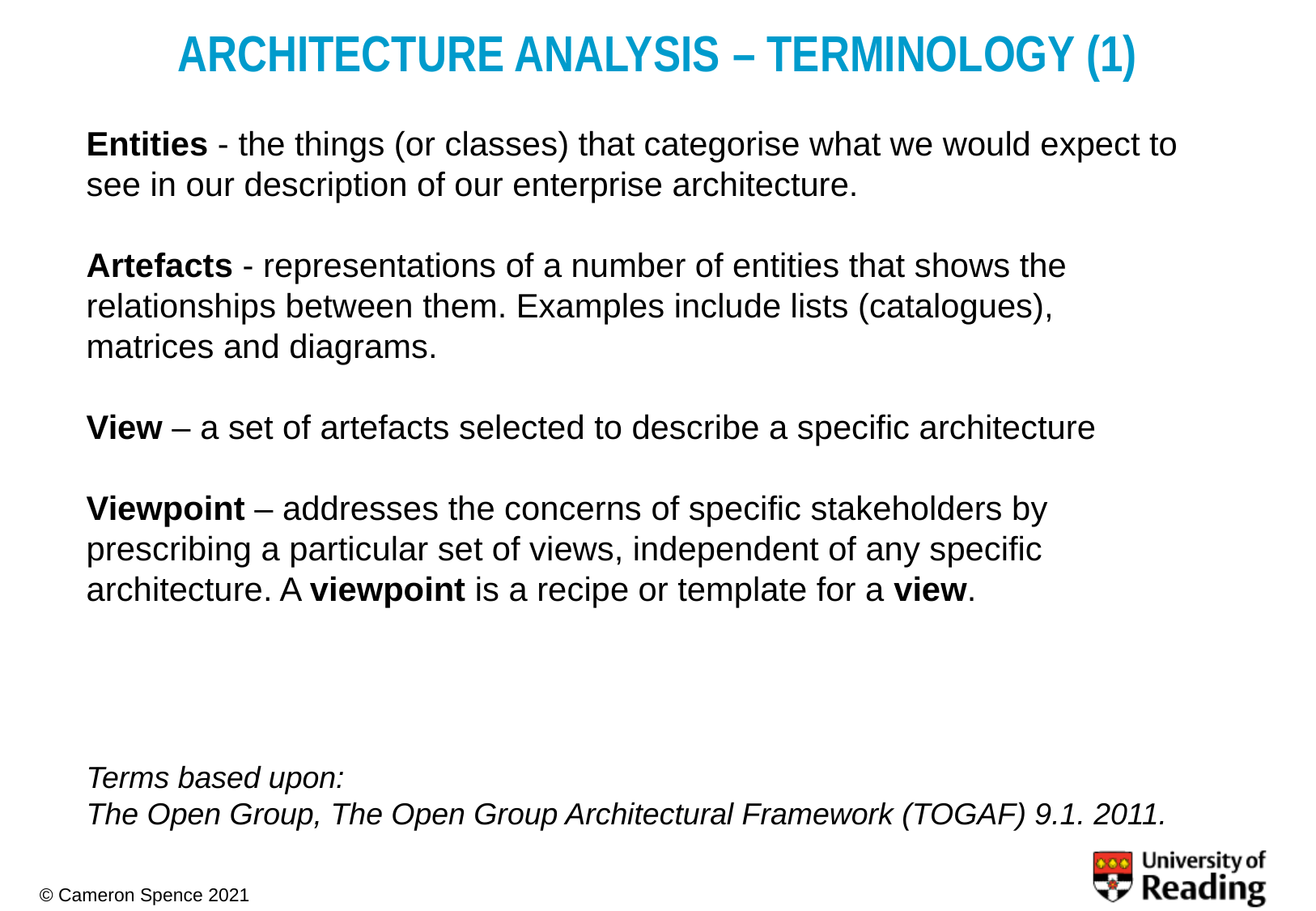

Architecture Analysis – Terminology (1)
Entities - the things (or classes) that categorise what we would expect to see in our description of our enterprise architecture.

Artefacts - representations of a number of entities that shows the relationships between them. Examples include lists (catalogues), matrices and diagrams.

View – a set of artefacts selected to describe a specific architecture

Viewpoint – addresses the concerns of specific stakeholders by prescribing a particular set of views, independent of any specific architecture. A viewpoint is a recipe or template for a view.
Terms based upon:
The Open Group, The Open Group Architectural Framework (TOGAF) 9.1. 2011.